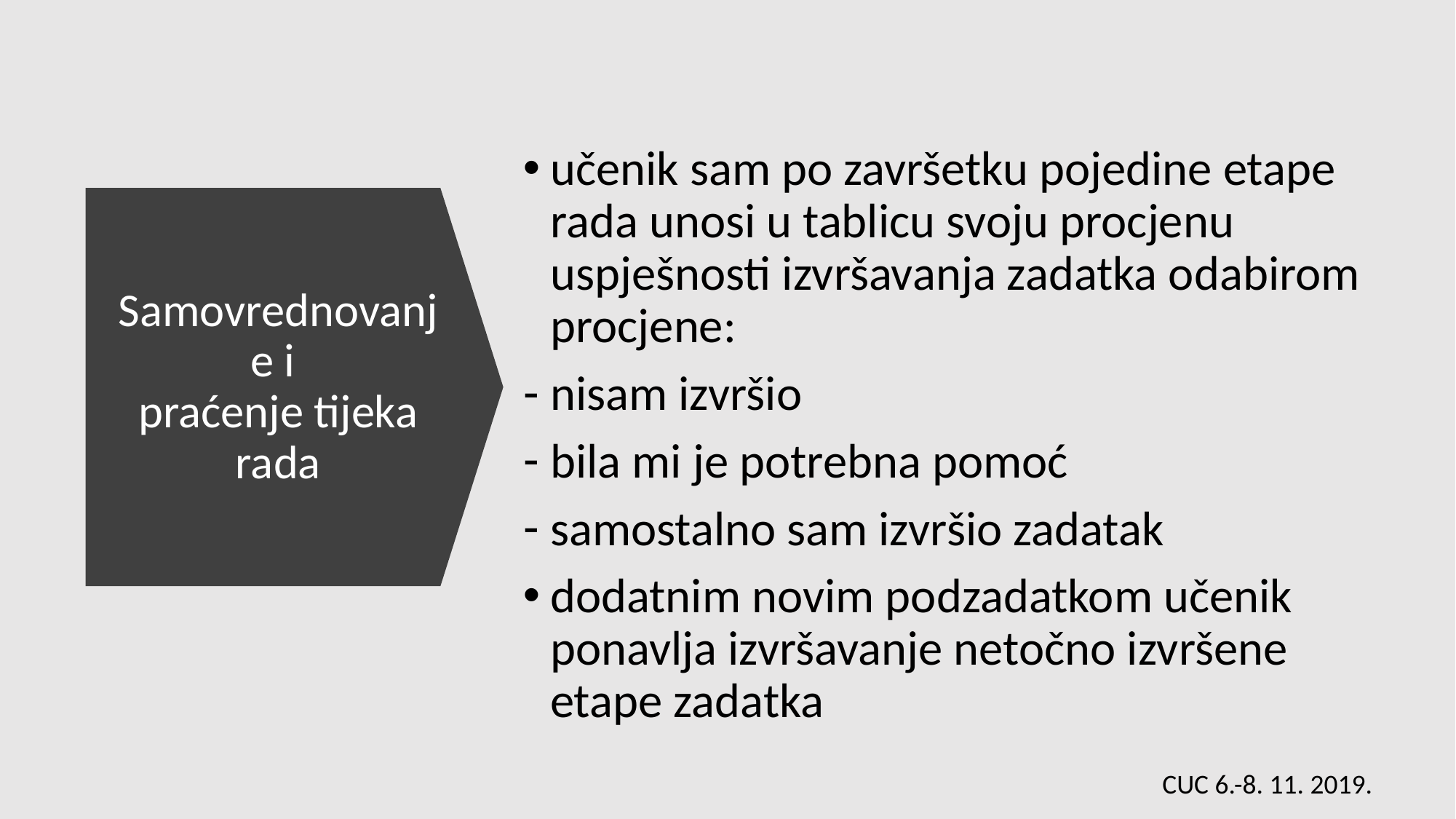

učenik sam po završetku pojedine etape rada unosi u tablicu svoju procjenu uspješnosti izvršavanja zadatka odabirom procjene:
nisam izvršio
bila mi je potrebna pomoć
samostalno sam izvršio zadatak
dodatnim novim podzadatkom učenik ponavlja izvršavanje netočno izvršene etape zadatka

# Samovrednovanje i praćenje tijeka rada
CUC 6.-8. 11. 2019.